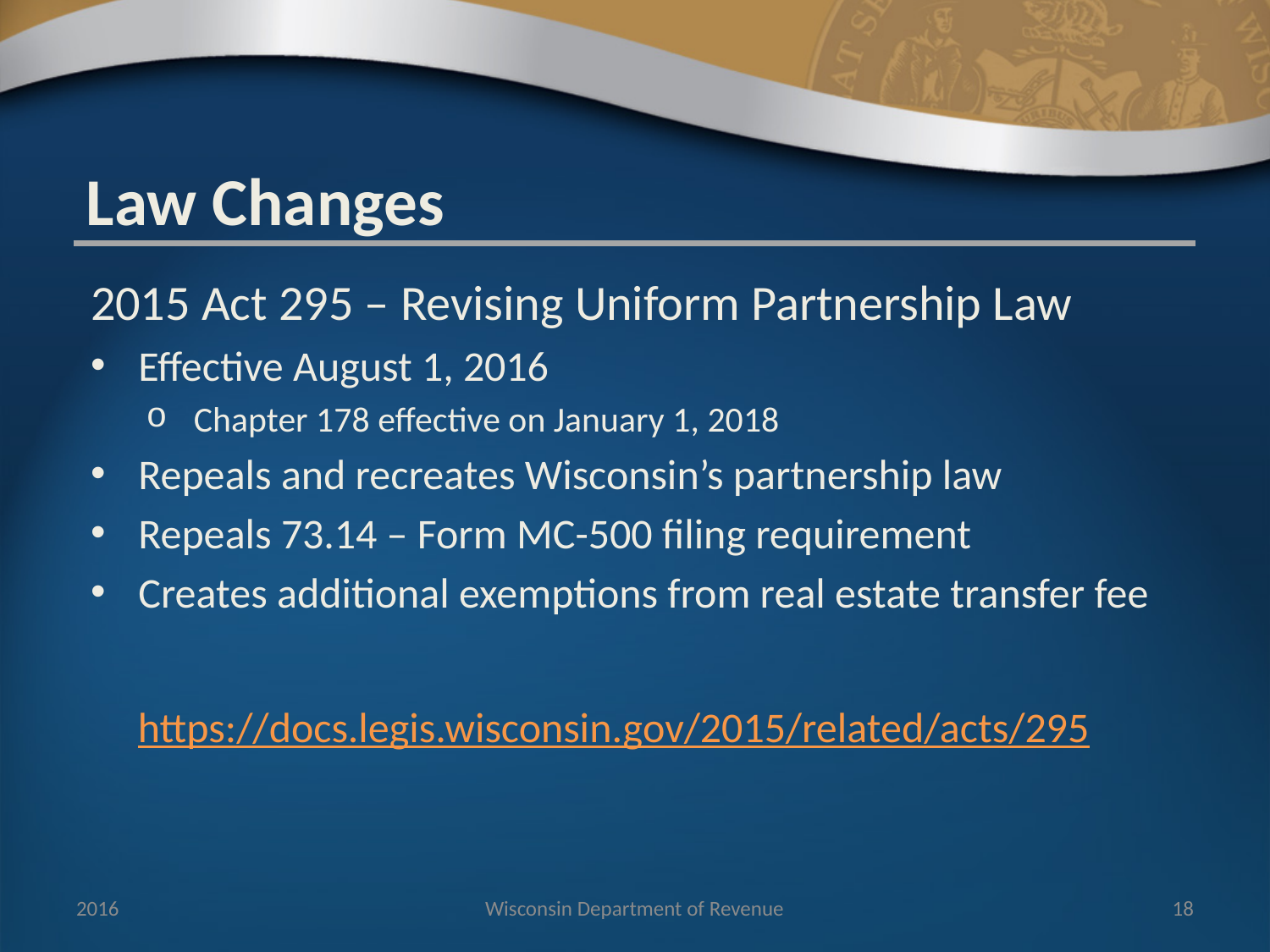

Law Changes
2015 Act 295 – Revising Uniform Partnership Law
Effective August 1, 2016
Chapter 178 effective on January 1, 2018
Repeals and recreates Wisconsin’s partnership law
Repeals 73.14 – Form MC-500 filing requirement
Creates additional exemptions from real estate transfer fee

https://docs.legis.wisconsin.gov/2015/related/acts/295
2016
Wisconsin Department of Revenue
18